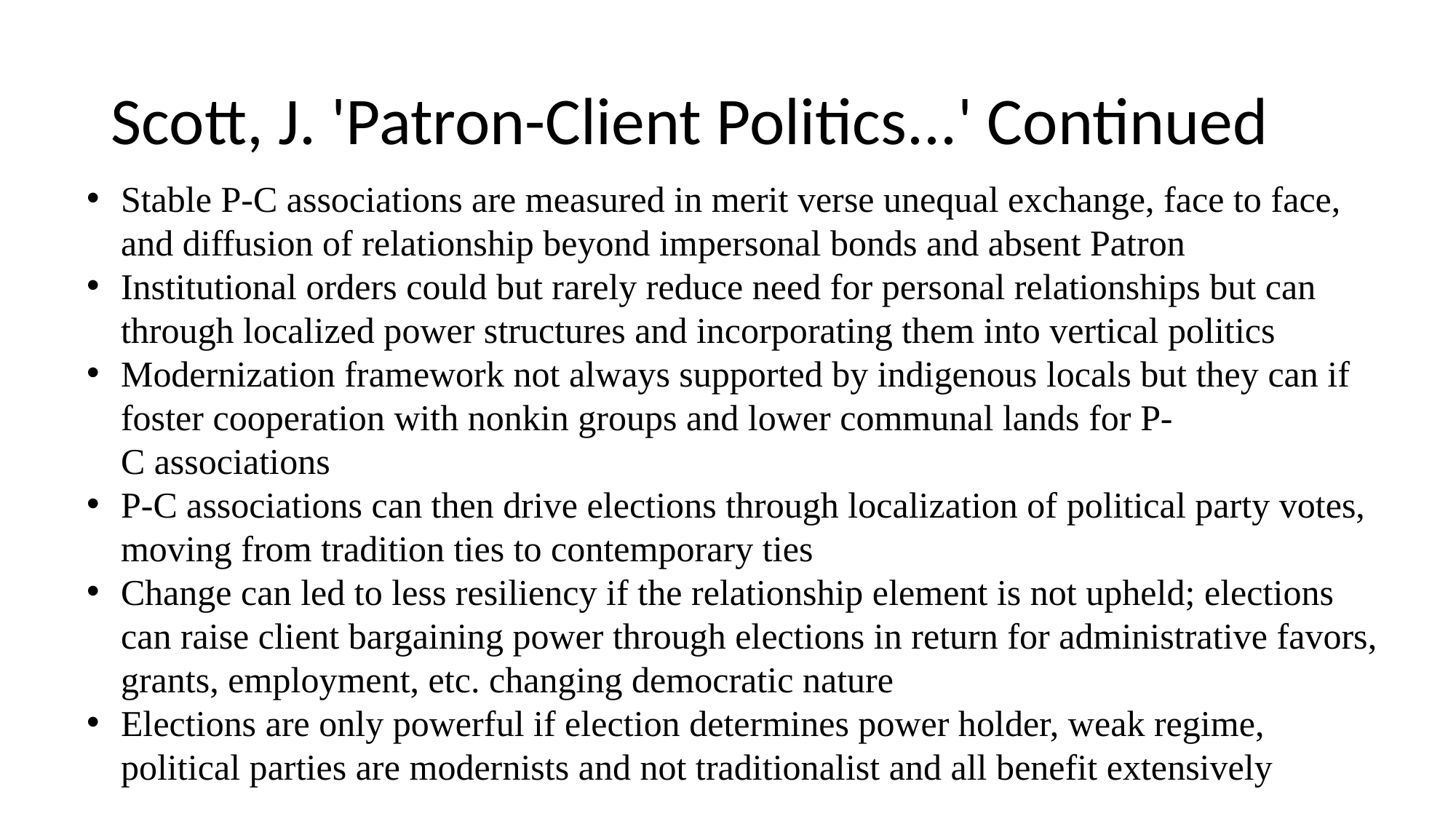

# Scott, J. 'Patron-Client Politics...' Continued
Stable P-C associations are measured in merit verse unequal exchange, face to face, and diffusion of relationship beyond impersonal bonds and absent Patron
Institutional orders could but rarely reduce need for personal relationships but can through localized power structures and incorporating them into vertical politics
Modernization framework not always supported by indigenous locals but they can if foster cooperation with nonkin groups and lower communal lands for P-C associations
P-C associations can then drive elections through localization of political party votes, moving from tradition ties to contemporary ties
Change can led to less resiliency if the relationship element is not upheld; elections can raise client bargaining power through elections in return for administrative favors, grants, employment, etc. changing democratic nature
Elections are only powerful if election determines power holder, weak regime, political parties are modernists and not traditionalist and all benefit extensively